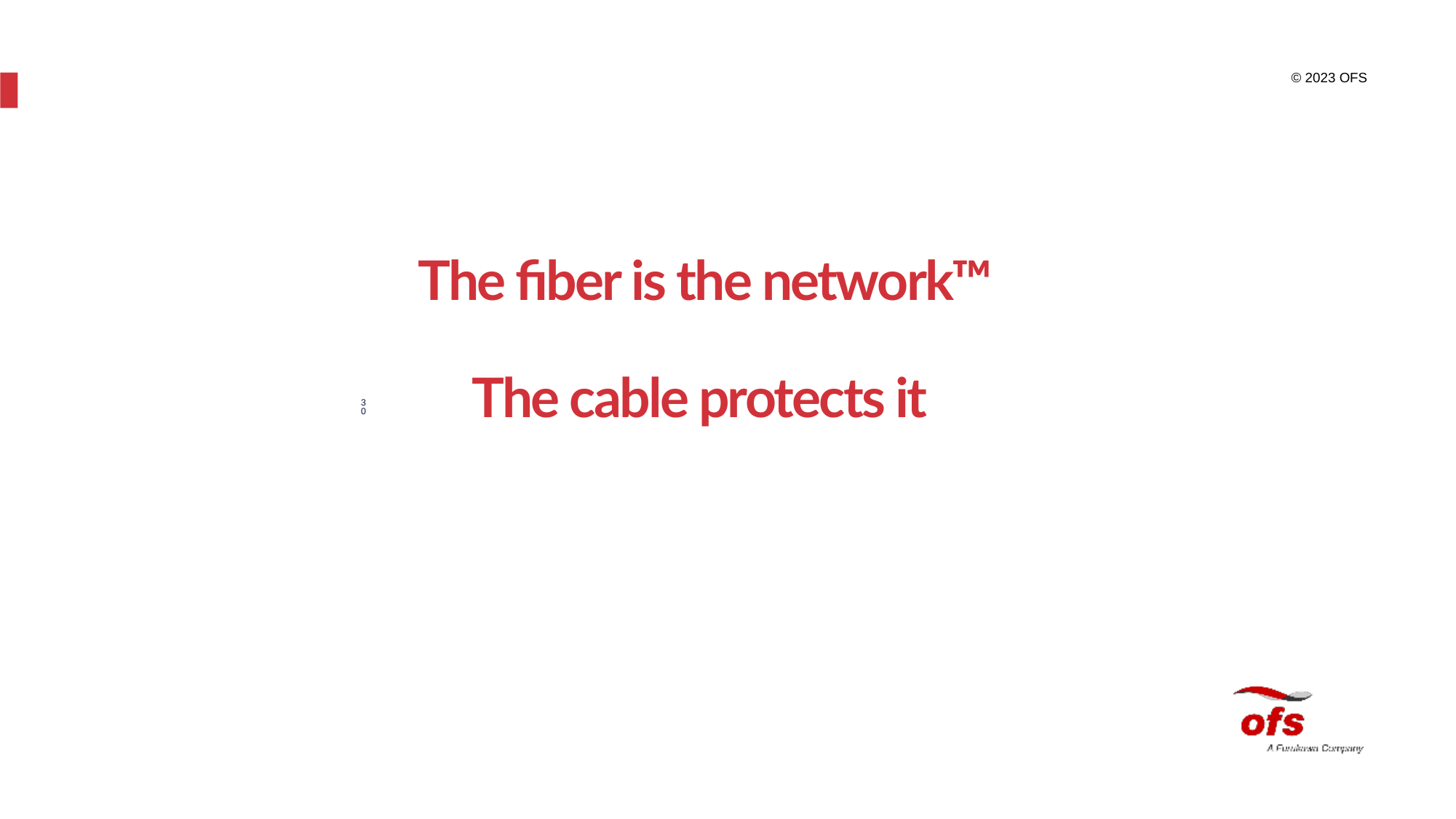

# The fiber is the network™ The cable protects it
30